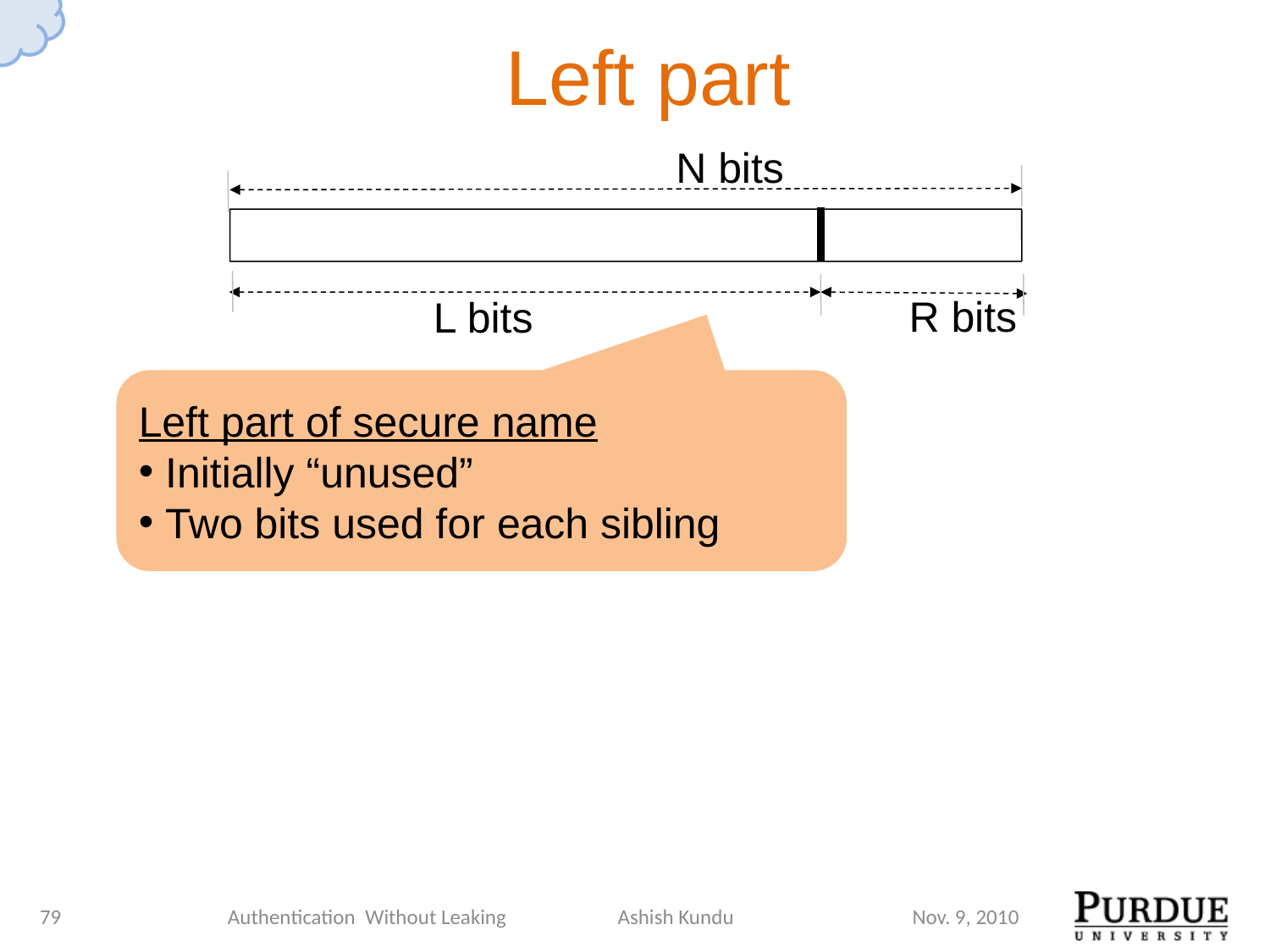

# Left part
N bits

L bits
R bits
Left part of secure name
 Initially “unused”
 Two bits used for each sibling
79